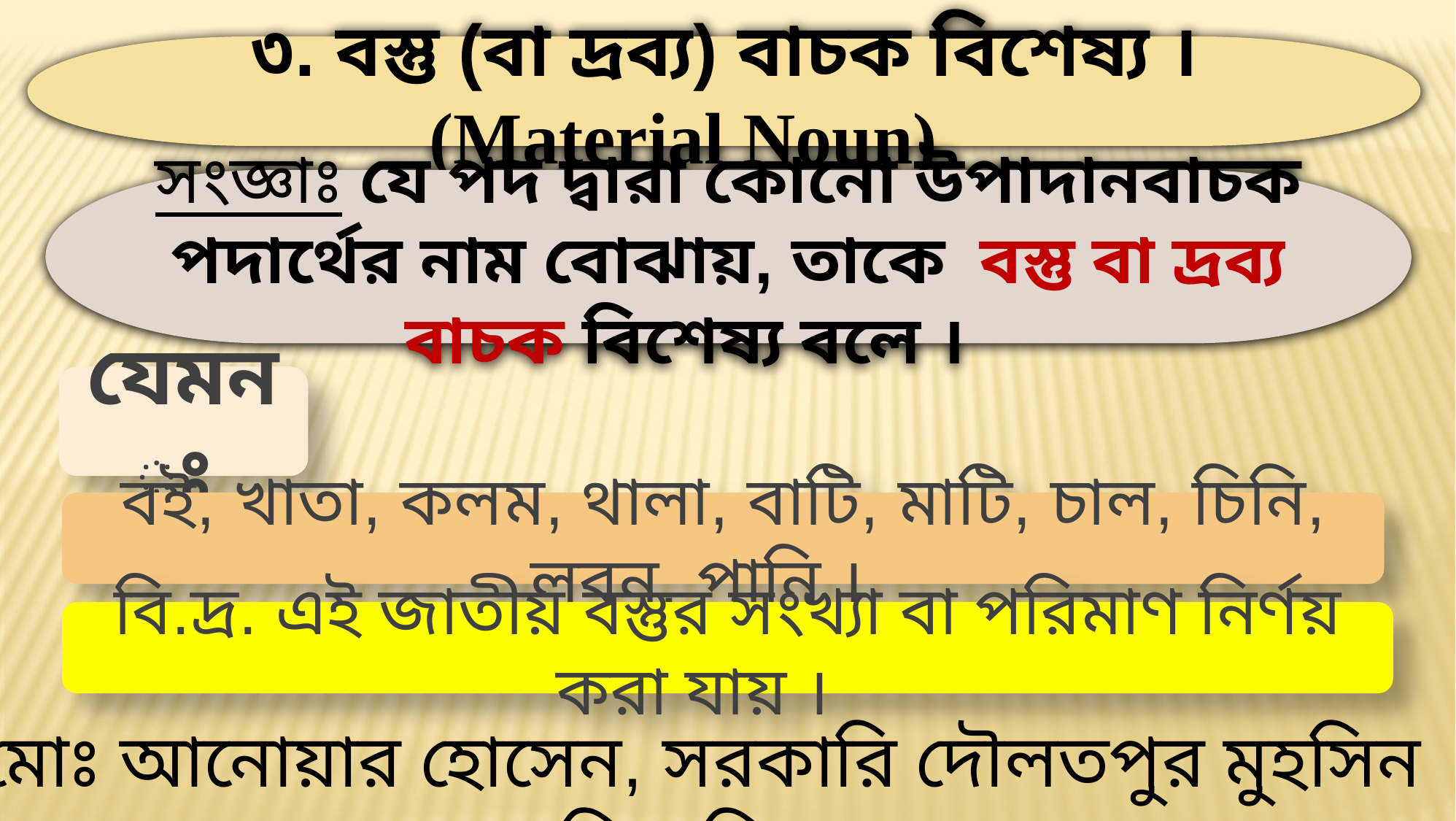

৩. বস্তু (বা দ্রব্য) বাচক বিশেষ্য । (Material Noun)
সংজ্ঞাঃ যে পদ দ্বারা কোনো উপাদানবাচক পদার্থের নাম বোঝায়, তাকে  বস্তু বা দ্রব্য বাচক বিশেষ্য বলে ।
যেমনঃ
বই, খাতা, কলম, থালা, বাটি, মাটি, চাল, চিনি, লবন, পানি ।
বি.দ্র. এই জাতীয় বস্তুর সংখ্যা বা পরিমাণ নির্ণয় করা যায় ।
মোঃ আনোয়ার হোসেন, সরকারি দৌলতপুর মুহসিন মাধ্যমিক বিদ্যালয়